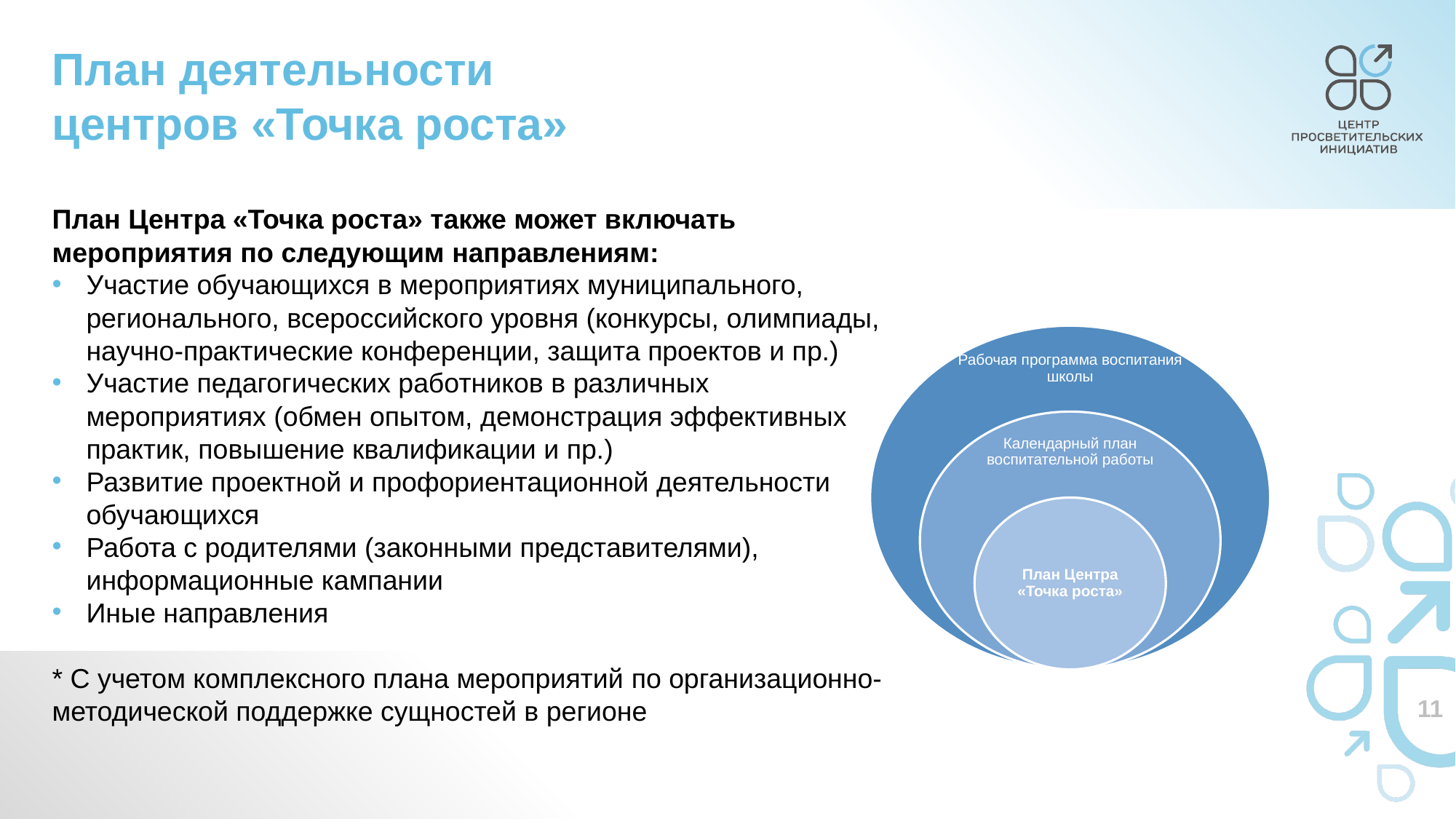

План деятельности
центров «Точка роста»
План Центра «Точка роста» также может включать мероприятия по следующим направлениям:
Участие обучающихся в мероприятиях муниципального, регионального, всероссийского уровня (конкурсы, олимпиады, научно-практические конференции, защита проектов и пр.)
Участие педагогических работников в различных мероприятиях (обмен опытом, демонстрация эффективных практик, повышение квалификации и пр.)
Развитие проектной и профориентационной деятельности обучающихся
Работа с родителями (законными представителями), информационные кампании
Иные направления

* С учетом комплексного плана мероприятий по организационно-методической поддержке сущностей в регионе
Рабочая программа воспитания школы
Календарный план воспитательной работы
План Центра «Точка роста»